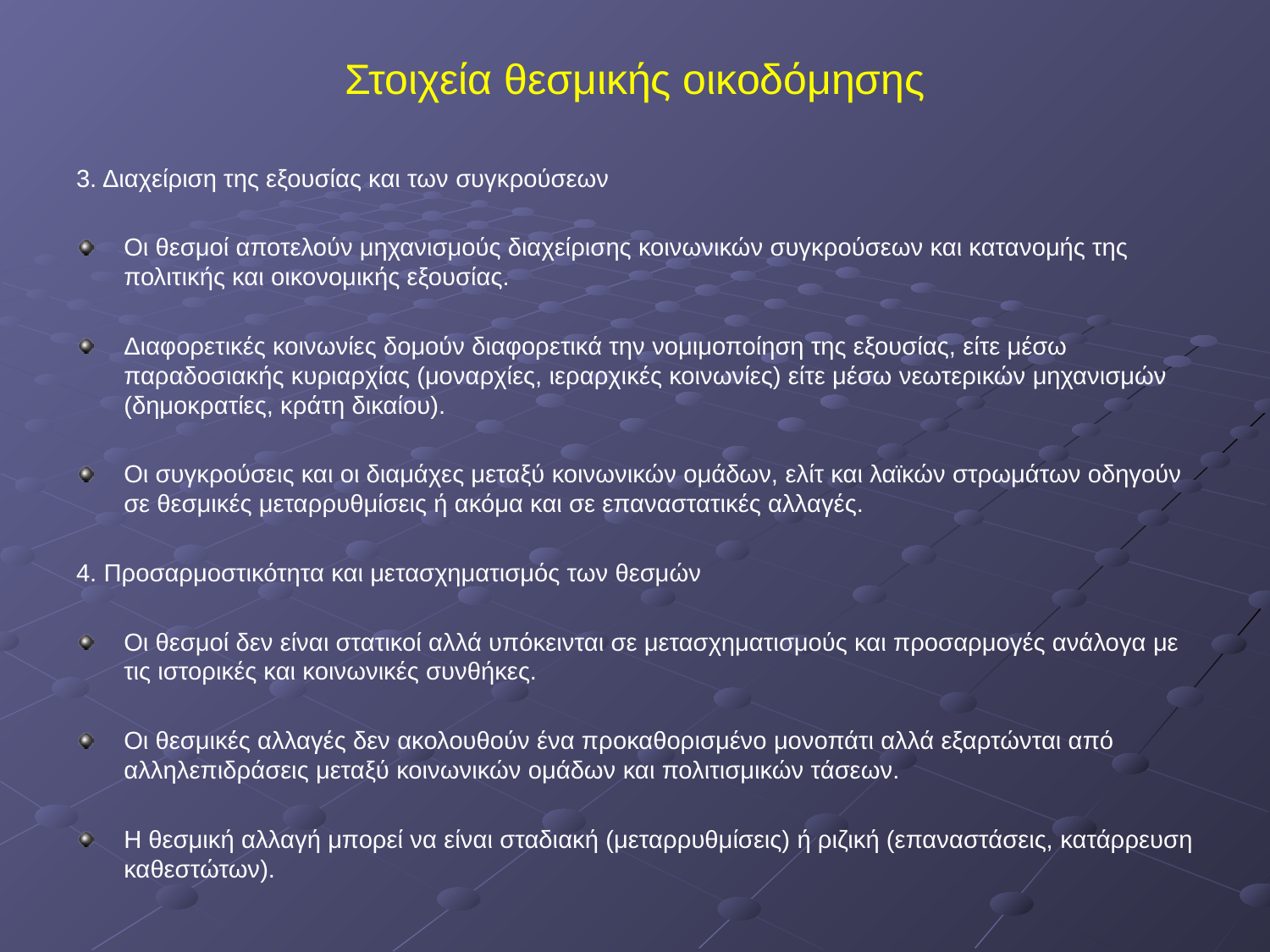

# Στοιχεία θεσμικής οικοδόμησης
3. Διαχείριση της εξουσίας και των συγκρούσεων

Οι θεσμοί αποτελούν μηχανισμούς διαχείρισης κοινωνικών συγκρούσεων και κατανομής της πολιτικής και οικονομικής εξουσίας.

Διαφορετικές κοινωνίες δομούν διαφορετικά την νομιμοποίηση της εξουσίας, είτε μέσω παραδοσιακής κυριαρχίας (μοναρχίες, ιεραρχικές κοινωνίες) είτε μέσω νεωτερικών μηχανισμών (δημοκρατίες, κράτη δικαίου).

Οι συγκρούσεις και οι διαμάχες μεταξύ κοινωνικών ομάδων, ελίτ και λαϊκών στρωμάτων οδηγούν σε θεσμικές μεταρρυθμίσεις ή ακόμα και σε επαναστατικές αλλαγές.

4. Προσαρμοστικότητα και μετασχηματισμός των θεσμών

Οι θεσμοί δεν είναι στατικοί αλλά υπόκεινται σε μετασχηματισμούς και προσαρμογές ανάλογα με τις ιστορικές και κοινωνικές συνθήκες.

Οι θεσμικές αλλαγές δεν ακολουθούν ένα προκαθορισμένο μονοπάτι αλλά εξαρτώνται από αλληλεπιδράσεις μεταξύ κοινωνικών ομάδων και πολιτισμικών τάσεων.

Η θεσμική αλλαγή μπορεί να είναι σταδιακή (μεταρρυθμίσεις) ή ριζική (επαναστάσεις, κατάρρευση καθεστώτων).